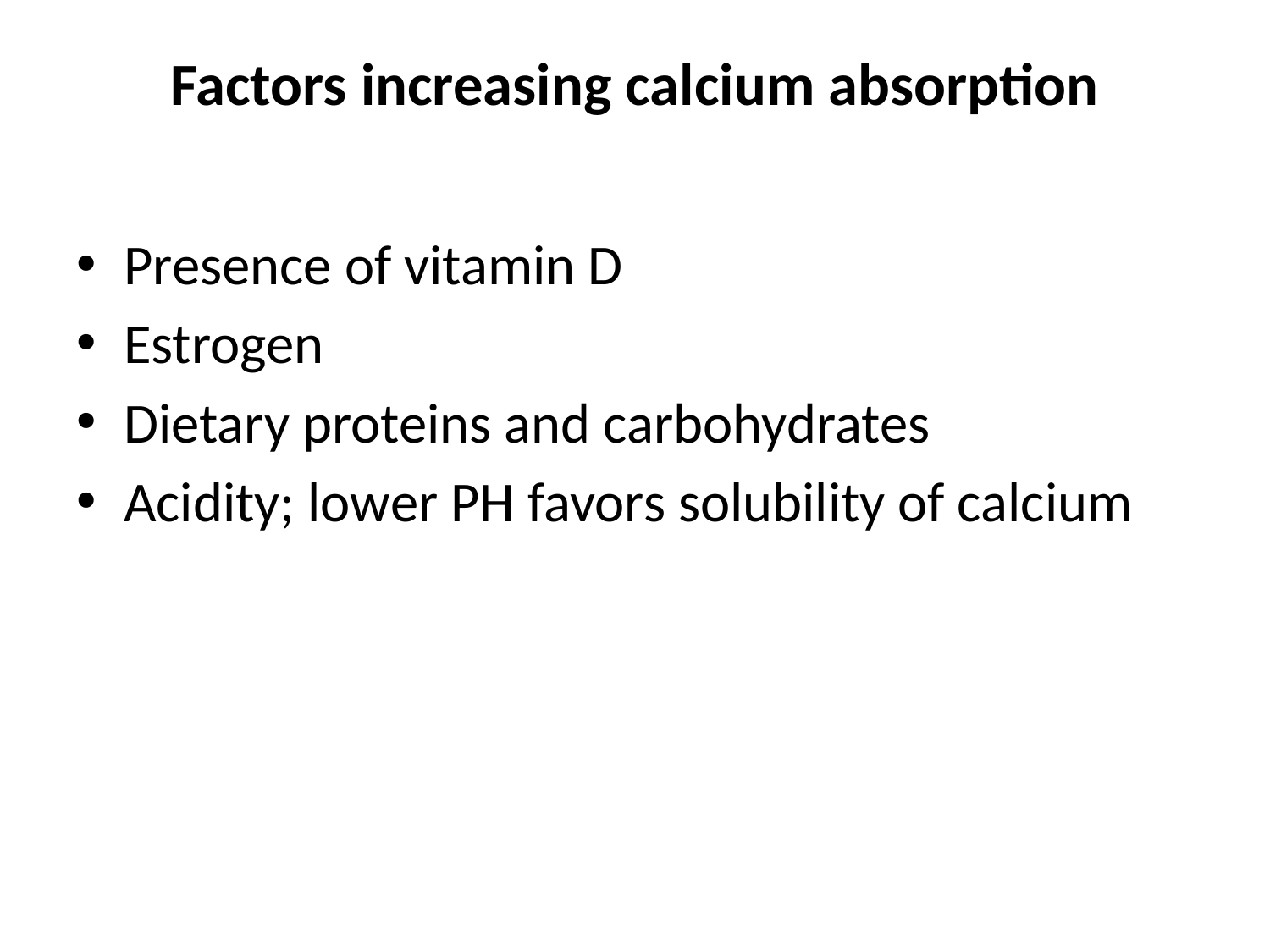

# Factors increasing calcium absorption
Presence of vitamin D
Estrogen
Dietary proteins and carbohydrates
Acidity; lower PH favors solubility of calcium